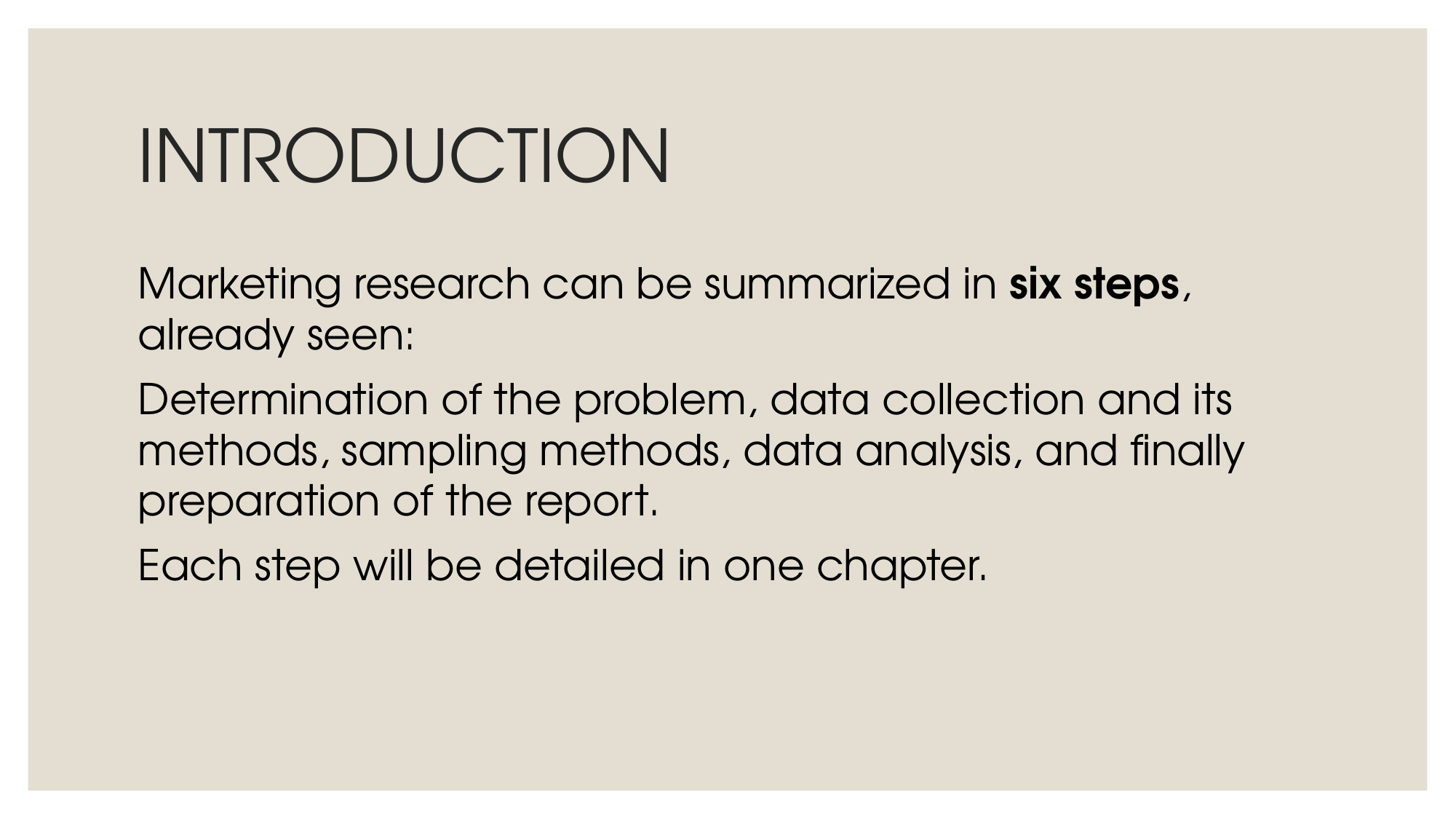

# INTRODUCTION
Marketing research can be summarized in six steps, already seen:
Determination of the problem, data collection and its methods, sampling methods, data analysis, and finally preparation of the report.
Each step will be detailed in one chapter.